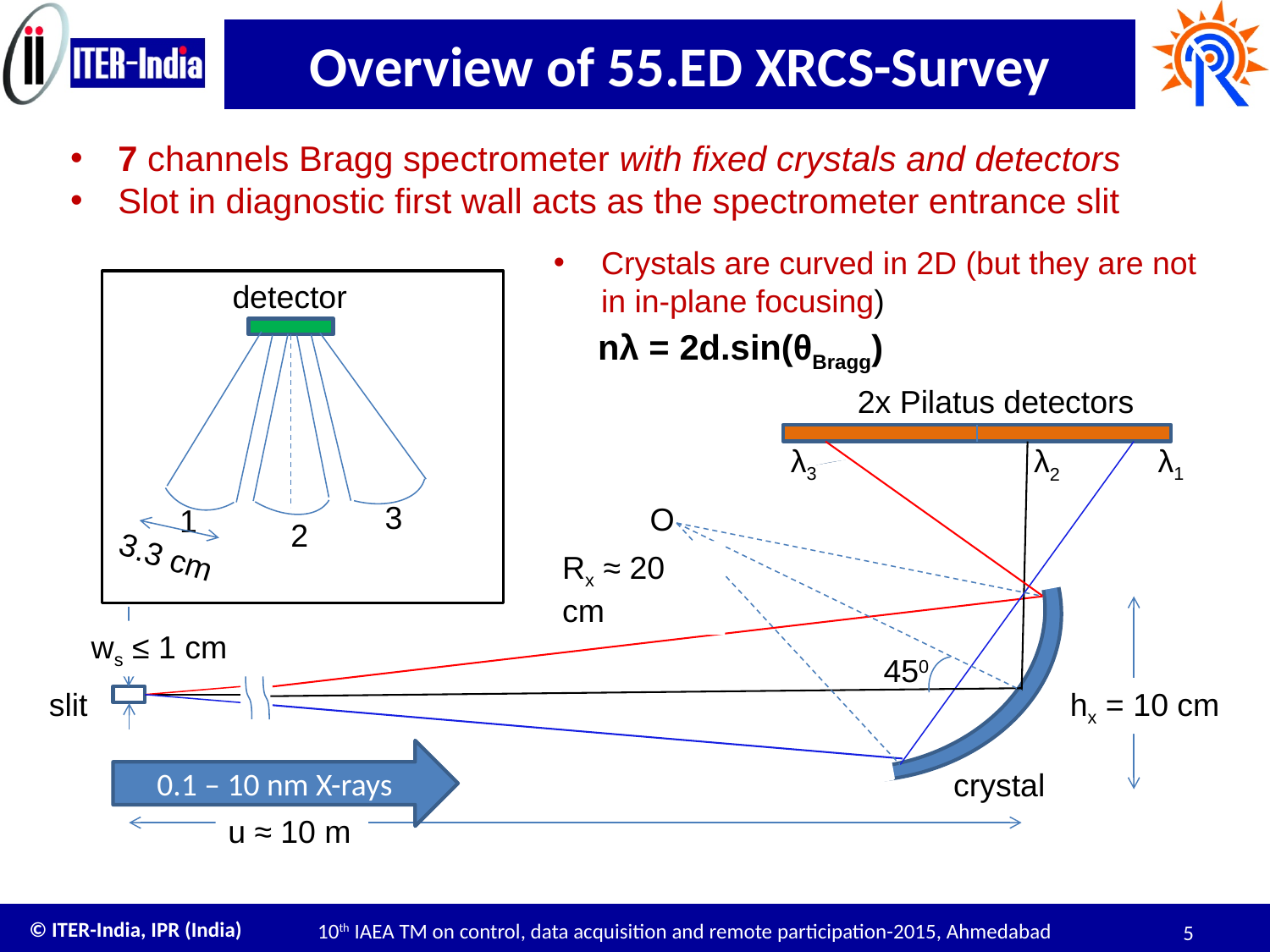

# Overview of 55.ED XRCS-Survey

7 channels Bragg spectrometer with fixed crystals and detectors
Slot in diagnostic first wall acts as the spectrometer entrance slit
Crystals are curved in 2D (but they are not in in-plane focusing)

detector

3
1
2
3.3 cm
2x Pilatus detectors

O
Rx ≈ 20 cm
ws ≤ 1 cm
450

hx = 10 cm
slit

crystal
u ≈ 10 m
nλ = 2d.sin(θBragg)
λ1
λ3
λ2
0.1 – 10 nm X-rays
10th IAEA TM on control, data acquisition and remote participation-2015, Ahmedabad
5